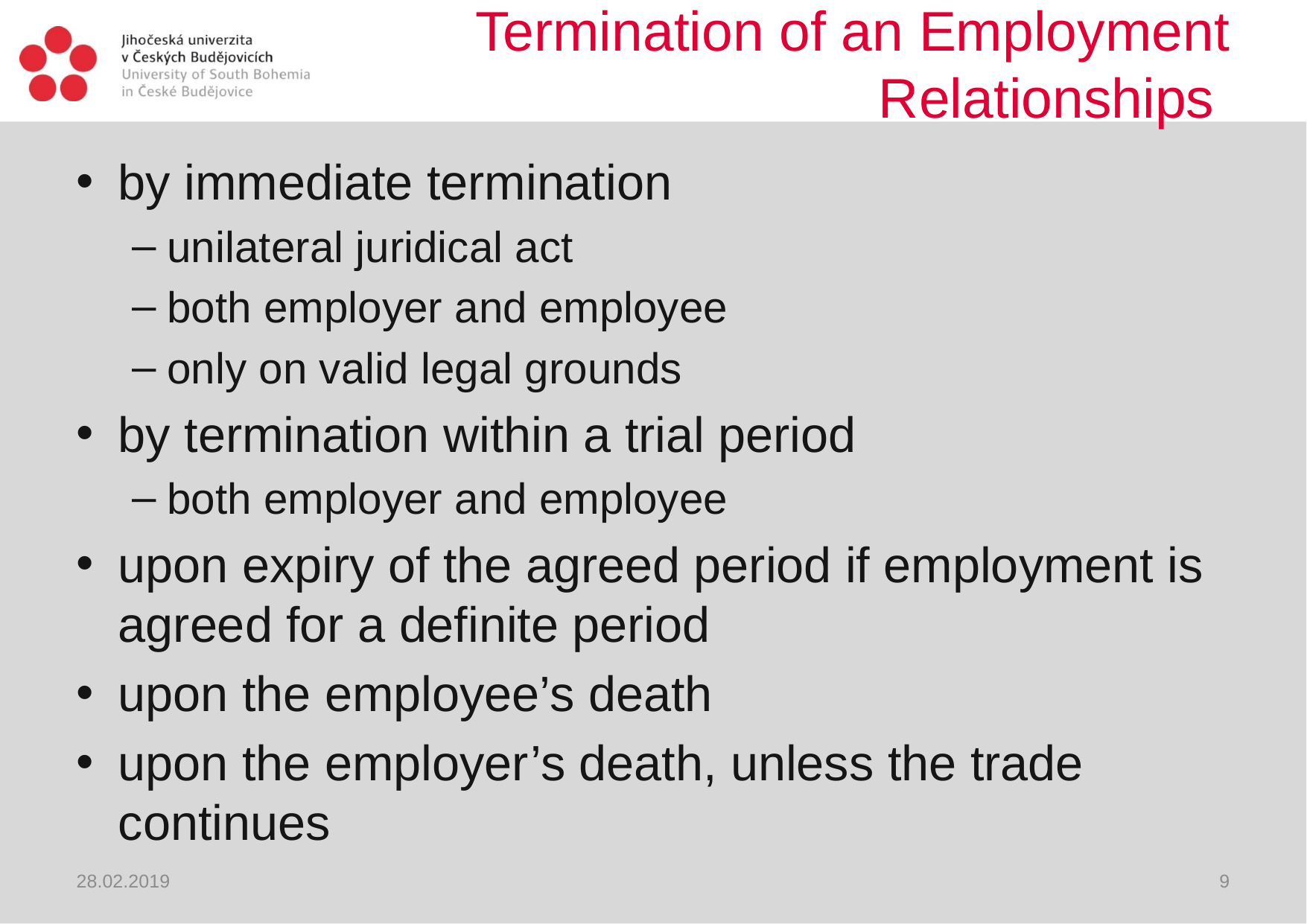

# Termination of an Employment Relationships
by immediate termination
unilateral juridical act
both employer and employee
only on valid legal grounds
by termination within a trial period
both employer and employee
upon expiry of the agreed period if employment is agreed for a definite period
upon the employee’s death
upon the employer’s death, unless the trade continues

28.02.2019
9